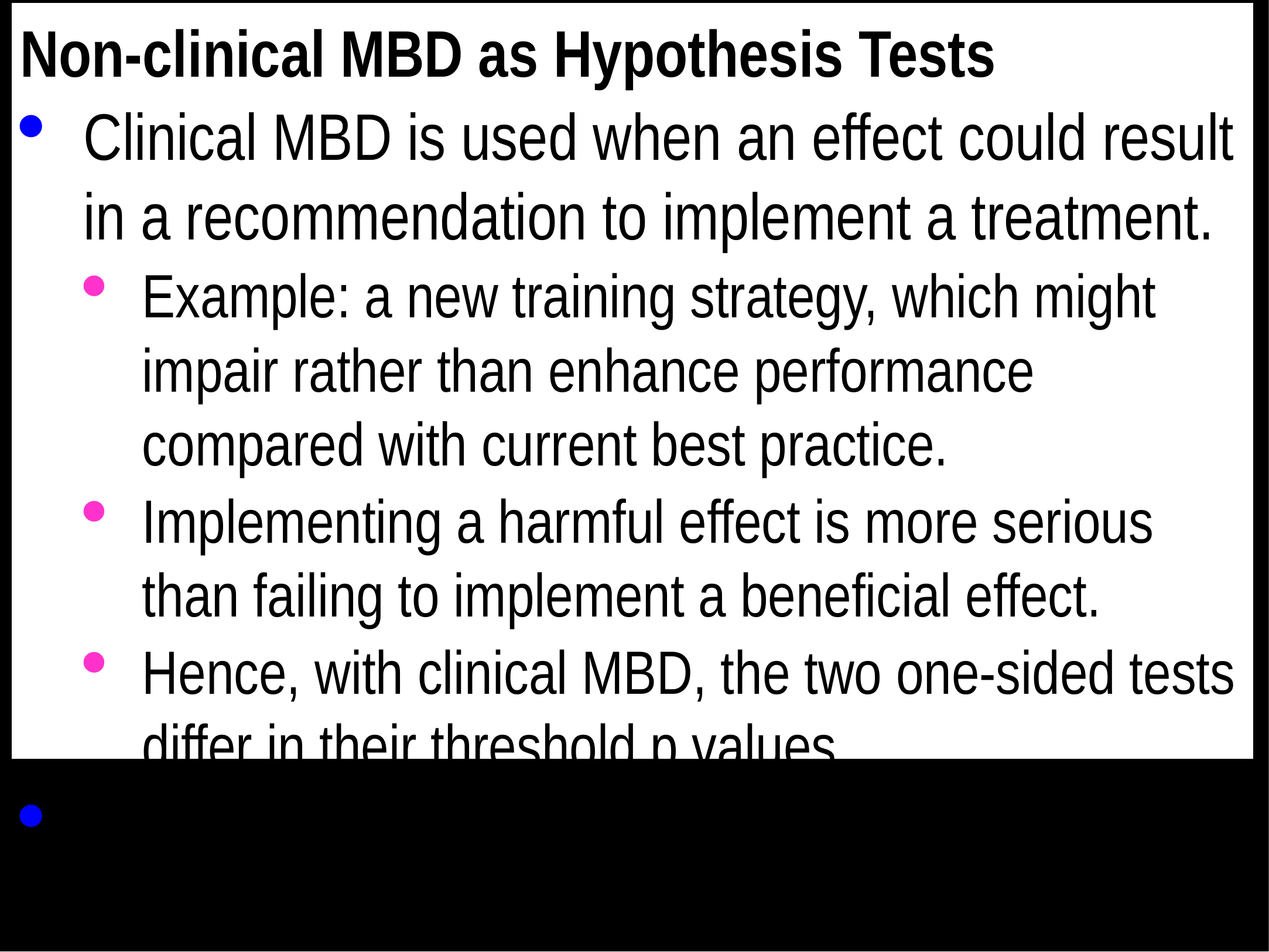

Non-clinical MBD as Hypothesis Tests
Clinical MBD is used when an effect could result in a recommendation to implement a treatment.
Example: a new training strategy, which might impair rather than enhance performance compared with current best practice.
Implementing a harmful effect is more serious than failing to implement a beneficial effect.
Hence, with clinical MBD, the two one-sided tests differ in their threshold p values.
Non-clinical MBD is used when an effect could not result in implementation of a treatment.
Example: mean performance of girls vs boys. If you find a substantial difference, you are not going to recommend a sex change.
Non-clinical (or mechanistic) MBD is equivalent to two one-sided tests with the same threshold p values.
A p value of 0.05, corresponding to one tail of a 90% compatibility interval, was chosen originally for its Bayesian interpretation:
rejection of the hypothesis of one of the substantial magnitudes corresponds to a chance of <5% that the true effect has that substantial magnitude, which is interpreted as very unlikely.